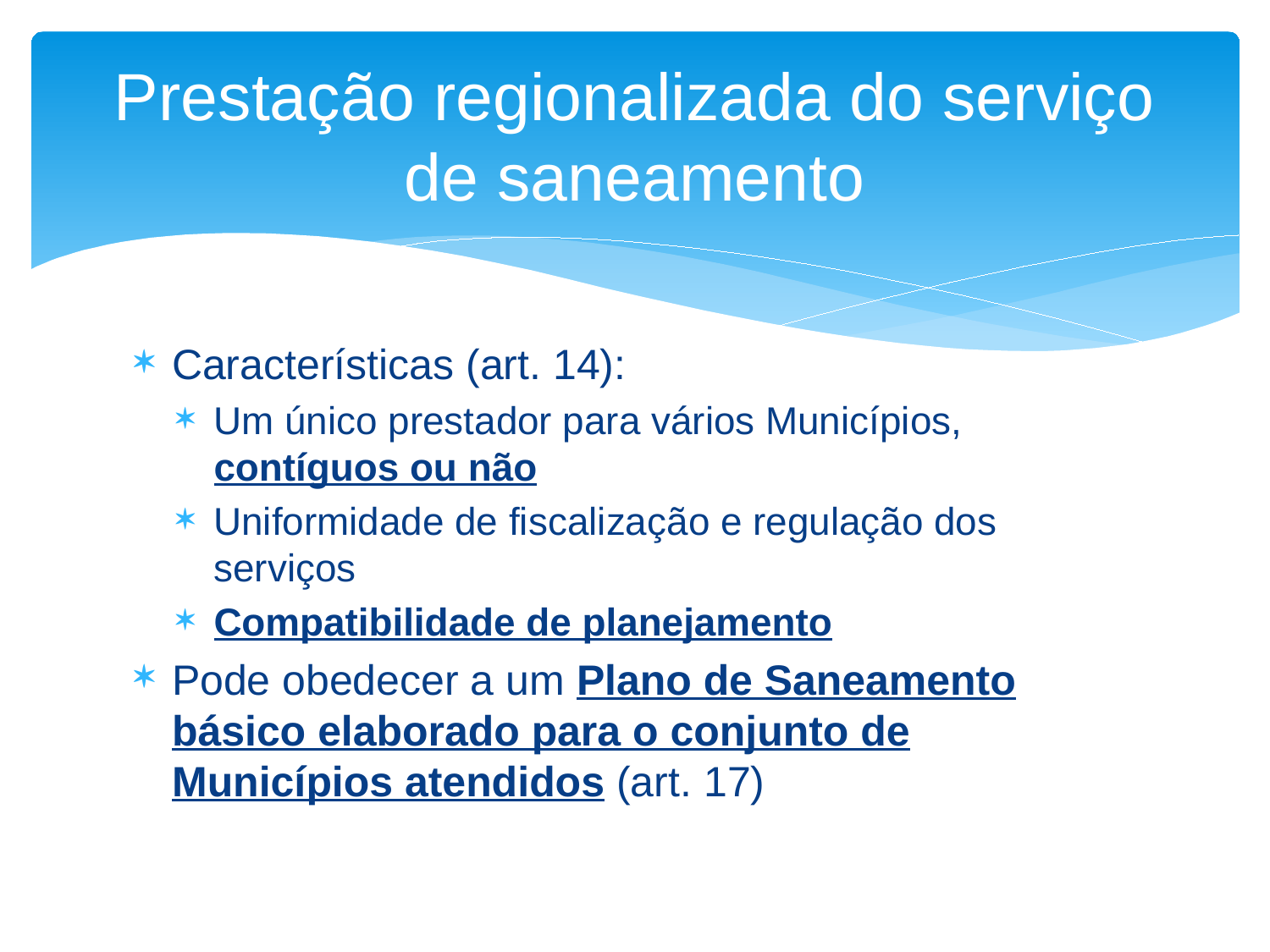

# Prestação regionalizada do serviço de saneamento
Características (art. 14):
Um único prestador para vários Municípios, contíguos ou não
Uniformidade de fiscalização e regulação dos serviços
Compatibilidade de planejamento
Pode obedecer a um Plano de Saneamento básico elaborado para o conjunto de Municípios atendidos (art. 17)